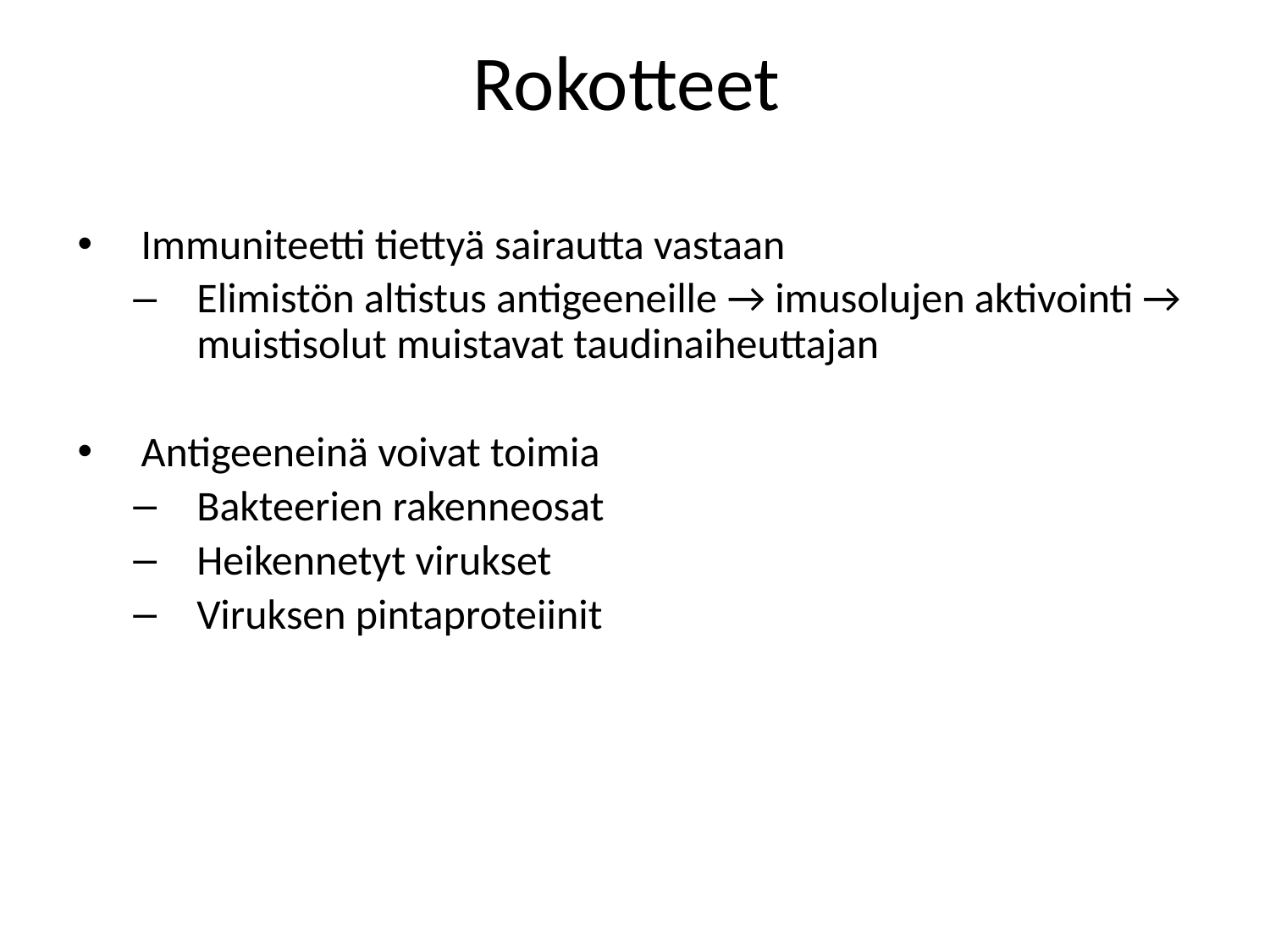

# Rokotteet
Immuniteetti tiettyä sairautta vastaan
Elimistön altistus antigeeneille → imusolujen aktivointi → muistisolut muistavat taudinaiheuttajan

Antigeeneinä voivat toimia
Bakteerien rakenneosat
Heikennetyt virukset
Viruksen pintaproteiinit